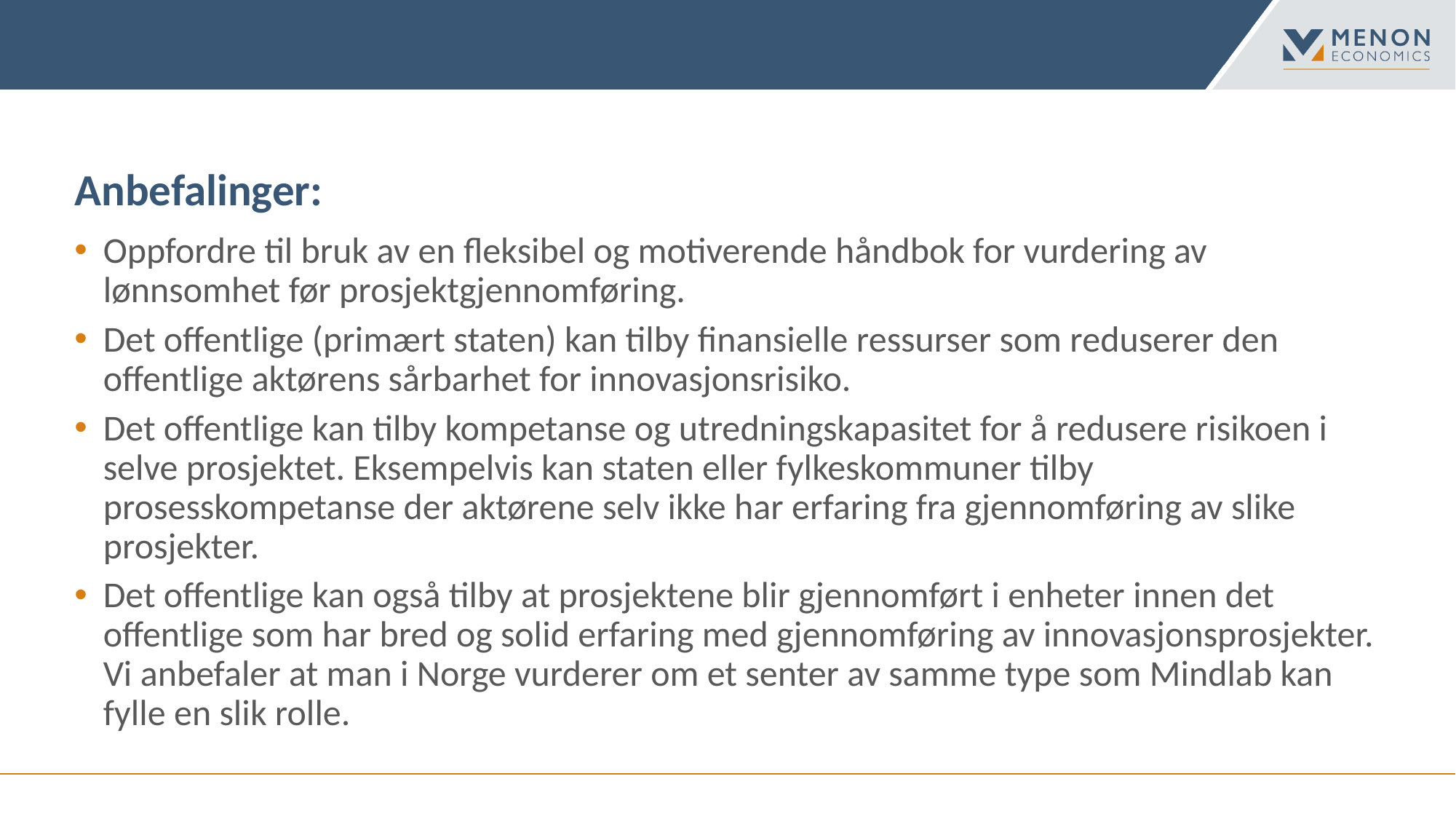

# Anbefalinger:
Oppfordre til bruk av en fleksibel og motiverende håndbok for vurdering av lønnsomhet før prosjektgjennomføring.
Det offentlige (primært staten) kan tilby finansielle ressurser som reduserer den offentlige aktørens sårbarhet for innovasjonsrisiko.
Det offentlige kan tilby kompetanse og utredningskapasitet for å redusere risikoen i selve prosjektet. Eksempelvis kan staten eller fylkeskommuner tilby prosesskompetanse der aktørene selv ikke har erfaring fra gjennomføring av slike prosjekter.
Det offentlige kan også tilby at prosjektene blir gjennomført i enheter innen det offentlige som har bred og solid erfaring med gjennomføring av innovasjonsprosjekter. Vi anbefaler at man i Norge vurderer om et senter av samme type som Mindlab kan fylle en slik rolle.